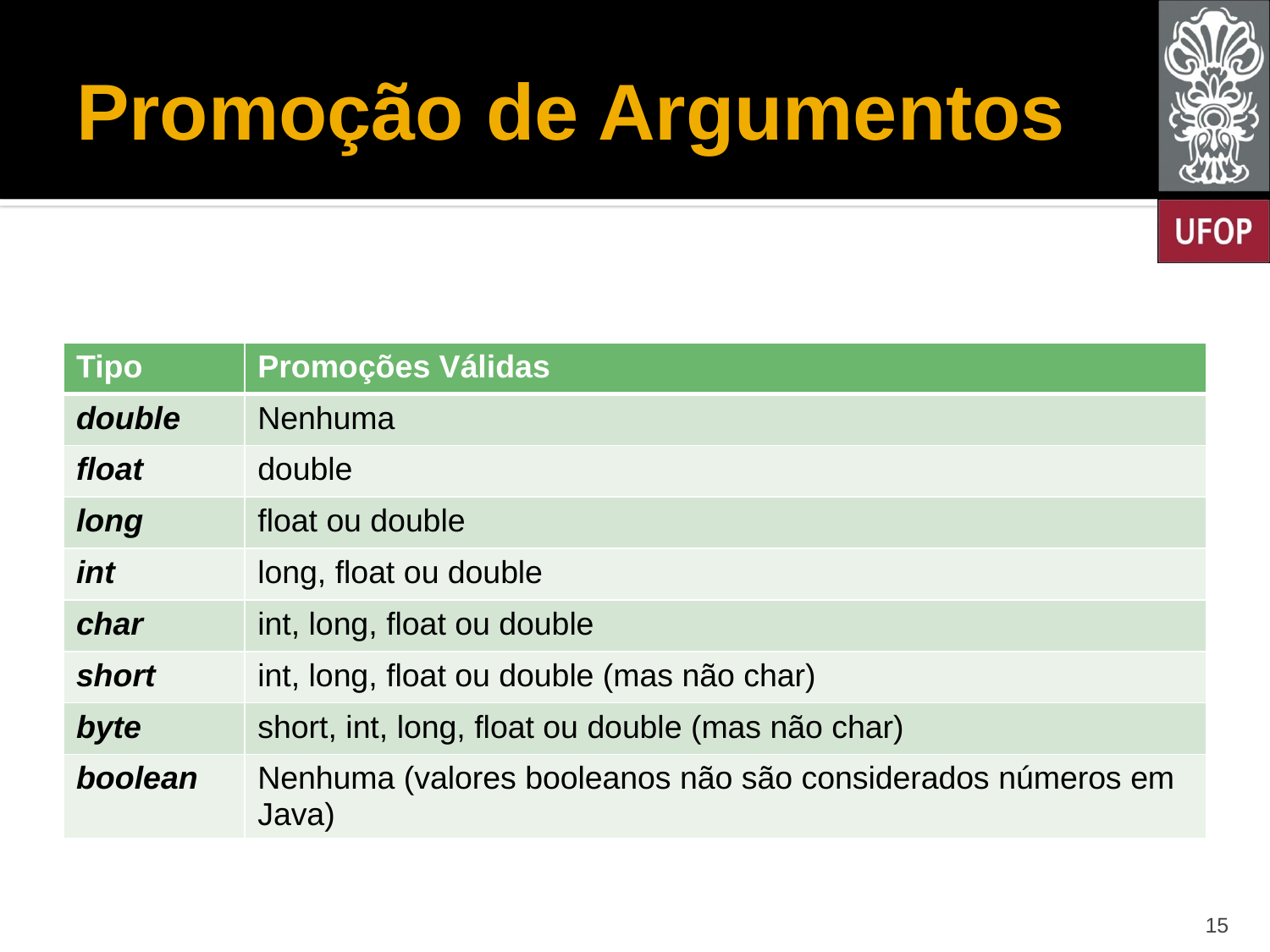

# Promoção de Argumentos
| Tipo | Promoções Válidas |
| --- | --- |
| double | Nenhuma |
| float | double |
| long | float ou double |
| int | long, float ou double |
| char | int, long, float ou double |
| short | int, long, float ou double (mas não char) |
| byte | short, int, long, float ou double (mas não char) |
| boolean | Nenhuma (valores booleanos não são considerados números em Java) |
15